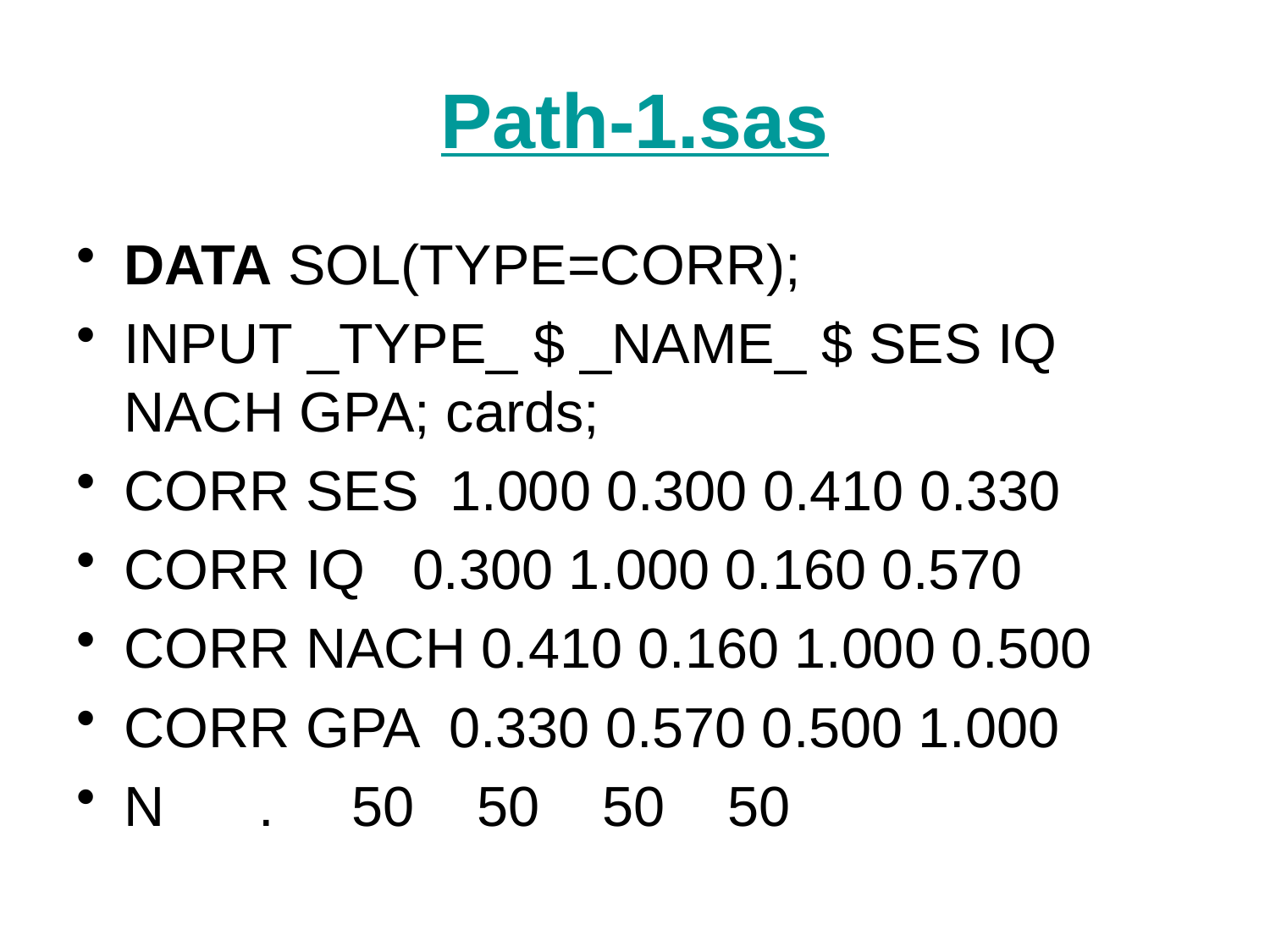

# Path-1.sas
DATA SOL(TYPE=CORR);
INPUT _TYPE_ $ _NAME_ $ SES IQ NACH GPA; cards;
CORR SES  1.000 0.300 0.410 0.330
CORR IQ   0.300 1.000 0.160 0.570
CORR NACH 0.410 0.160 1.000 0.500
CORR GPA  0.330 0.570 0.500 1.000
N      .     50    50    50    50